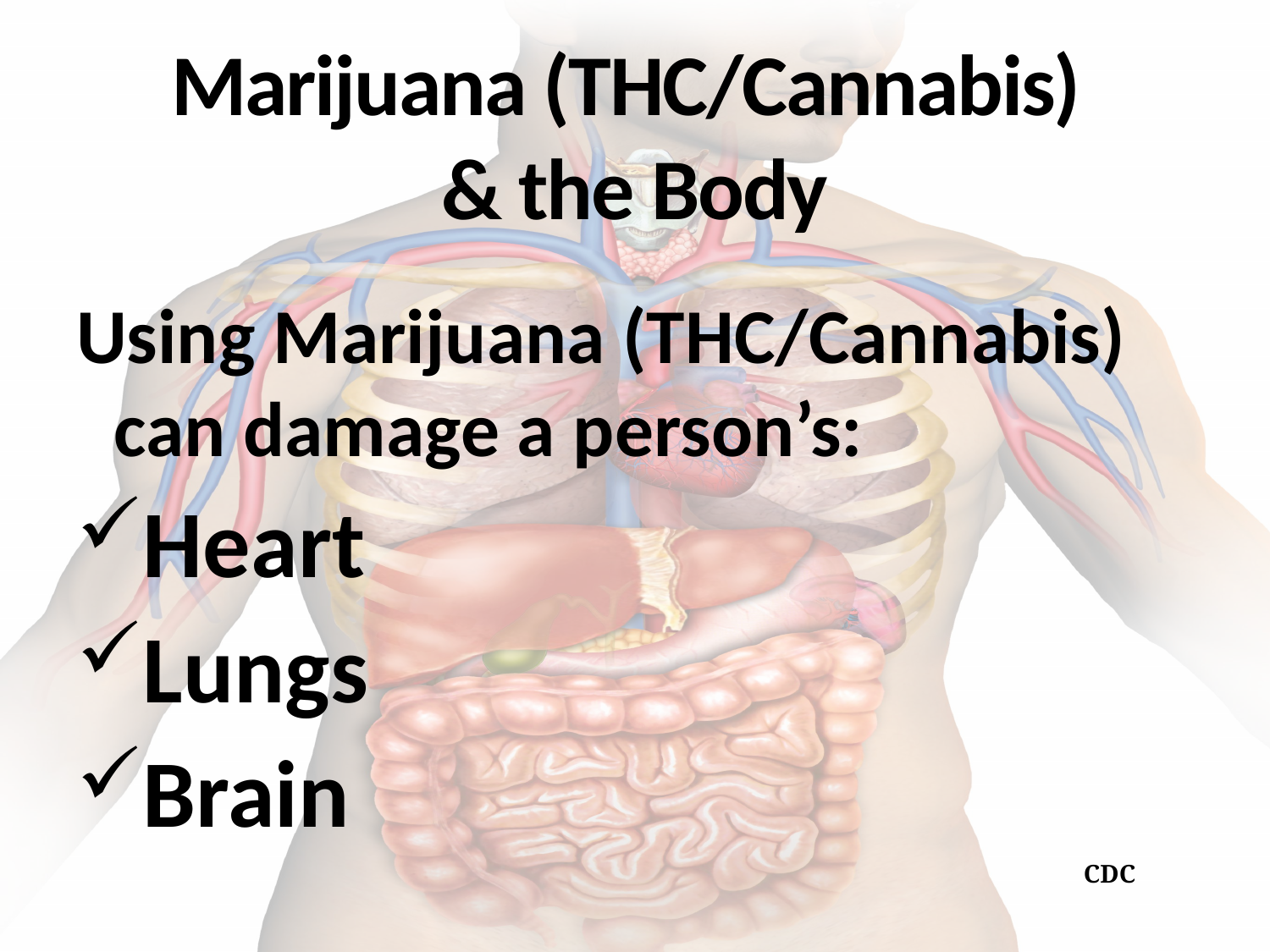

# Marijuana (THC/Cannabis) & the Body
Using Marijuana (THC/Cannabis) can damage a person’s:
Heart
Lungs
Brain

CDC